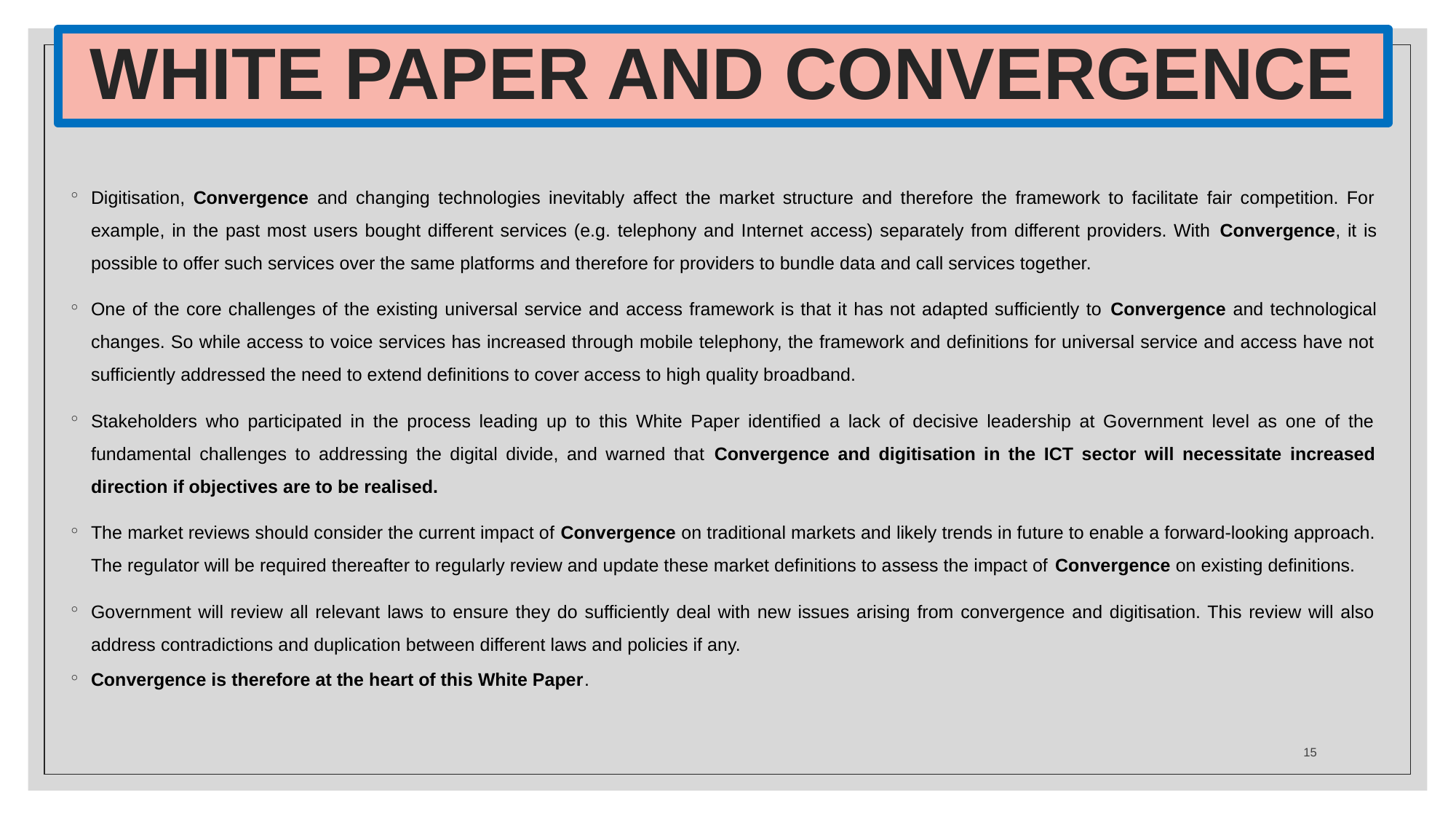

# WHITE PAPER AND CONVERGENCE

Digitisation, Convergence and changing technologies inevitably affect the market structure and therefore the framework to facilitate fair competition. For example, in the past most users bought different services (e.g. telephony and Internet access) separately from different providers. With Convergence, it is possible to offer such services over the same platforms and therefore for providers to bundle data and call services together.
One of the core challenges of the existing universal service and access framework is that it has not adapted sufficiently to Convergence and technological changes. So while access to voice services has increased through mobile telephony, the framework and definitions for universal service and access have not sufficiently addressed the need to extend definitions to cover access to high quality broadband.
Stakeholders who participated in the process leading up to this White Paper identified a lack of decisive leadership at Government level as one of the fundamental challenges to addressing the digital divide, and warned that Convergence and digitisation in the ICT sector will necessitate increased direction if objectives are to be realised.
The market reviews should consider the current impact of Convergence on traditional markets and likely trends in future to enable a forward-looking approach. The regulator will be required thereafter to regularly review and update these market definitions to assess the impact of Convergence on existing definitions.
Government will review all relevant laws to ensure they do sufficiently deal with new issues arising from convergence and digitisation. This review will also address contradictions and duplication between different laws and policies if any.
Convergence is therefore at the heart of this White Paper.

15